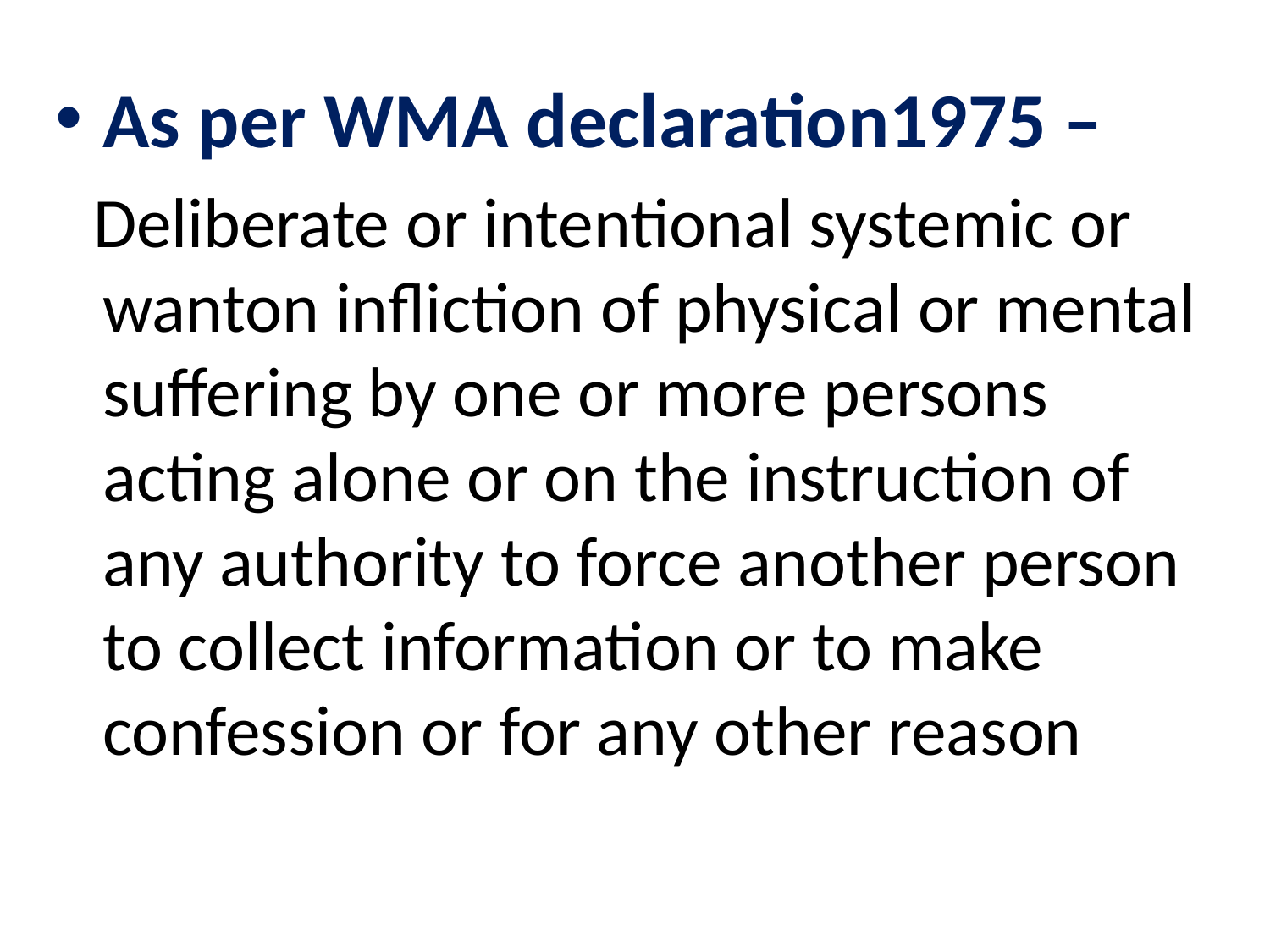

As per WMA declaration1975 –
   Deliberate or intentional systemic or wanton infliction of physical or mental suffering by one or more persons acting alone or on the instruction of any authority to force another person to collect information or to make confession or for any other reason